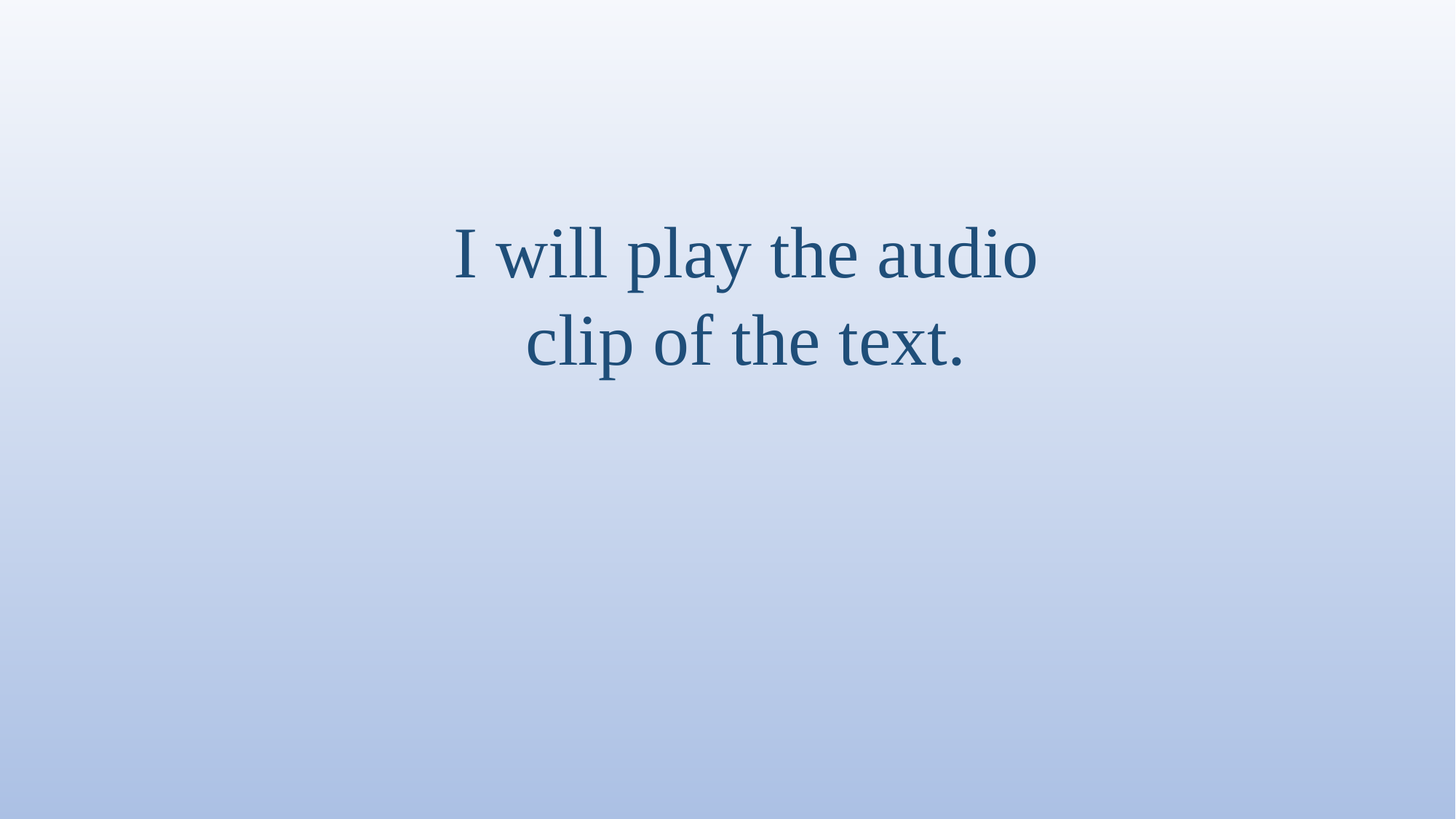

I will play the audio clip of the text.